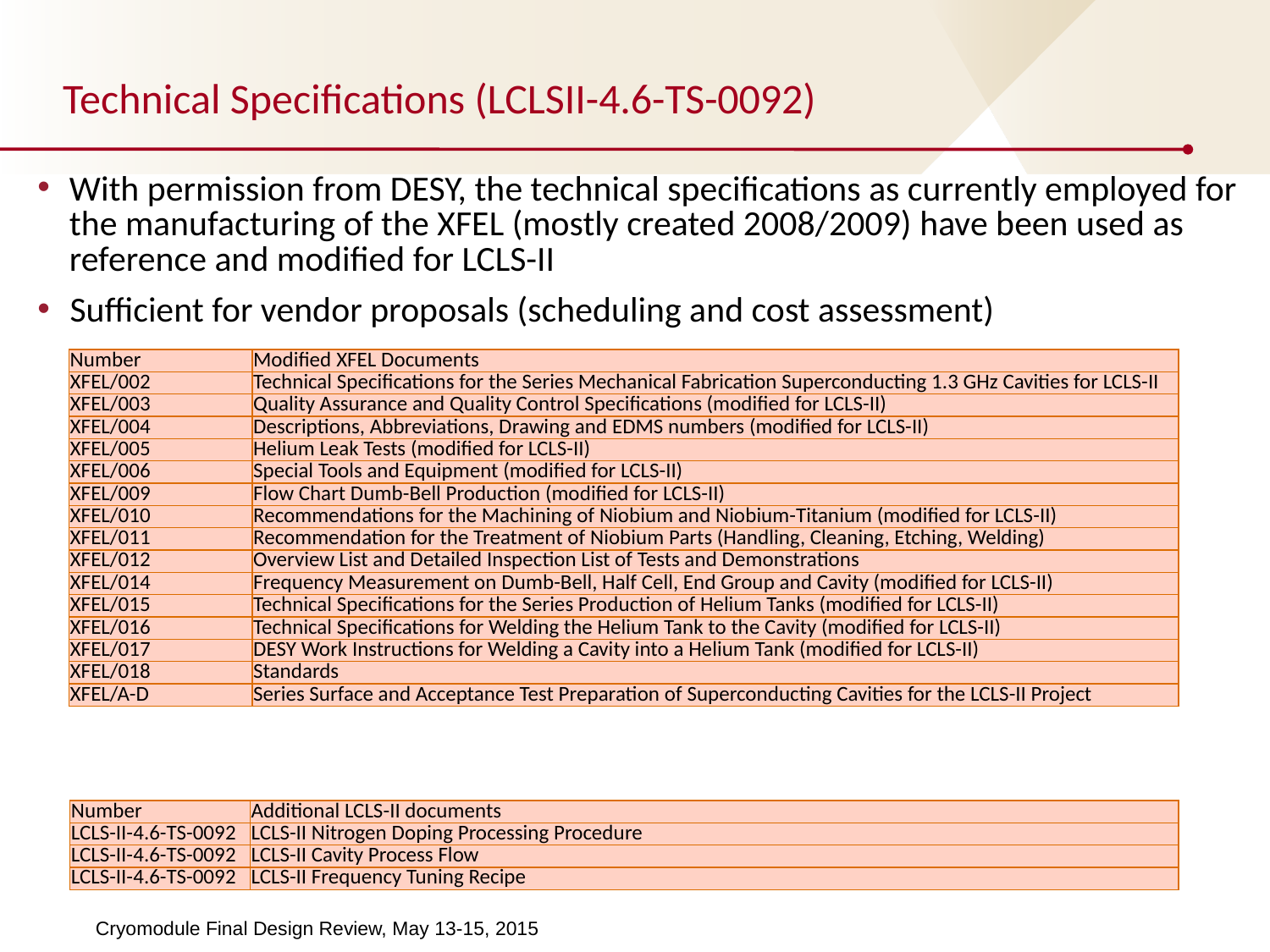

# Technical Specifications (LCLSII-4.6-TS-0092)
With permission from DESY, the technical specifications as currently employed for the manufacturing of the XFEL (mostly created 2008/2009) have been used as reference and modified for LCLS-II
Sufficient for vendor proposals (scheduling and cost assessment)
| Number | Modified XFEL Documents |
| --- | --- |
| XFEL/002 | Technical Specifications for the Series Mechanical Fabrication Superconducting 1.3 GHz Cavities for LCLS-II |
| XFEL/003 | Quality Assurance and Quality Control Specifications (modified for LCLS-II) |
| XFEL/004 | Descriptions, Abbreviations, Drawing and EDMS numbers (modified for LCLS-II) |
| XFEL/005 | Helium Leak Tests (modified for LCLS-II) |
| XFEL/006 | Special Tools and Equipment (modified for LCLS-II) |
| XFEL/009 | Flow Chart Dumb-Bell Production (modified for LCLS-II) |
| XFEL/010 | Recommendations for the Machining of Niobium and Niobium-Titanium (modified for LCLS-II) |
| XFEL/011 | Recommendation for the Treatment of Niobium Parts (Handling, Cleaning, Etching, Welding) |
| XFEL/012 | Overview List and Detailed Inspection List of Tests and Demonstrations |
| XFEL/014 | Frequency Measurement on Dumb-Bell, Half Cell, End Group and Cavity (modified for LCLS-II) |
| XFEL/015 | Technical Specifications for the Series Production of Helium Tanks (modified for LCLS-II) |
| XFEL/016 | Technical Specifications for Welding the Helium Tank to the Cavity (modified for LCLS-II) |
| XFEL/017 | DESY Work Instructions for Welding a Cavity into a Helium Tank (modified for LCLS-II) |
| XFEL/018 | Standards |
| XFEL/A-D | Series Surface and Acceptance Test Preparation of Superconducting Cavities for the LCLS-II Project |
| Number | Additional LCLS-II documents |
| --- | --- |
| LCLS-II-4.6-TS-0092 | LCLS-II Nitrogen Doping Processing Procedure |
| LCLS-II-4.6-TS-0092 | LCLS-II Cavity Process Flow |
| LCLS-II-4.6-TS-0092 | LCLS-II Frequency Tuning Recipe |